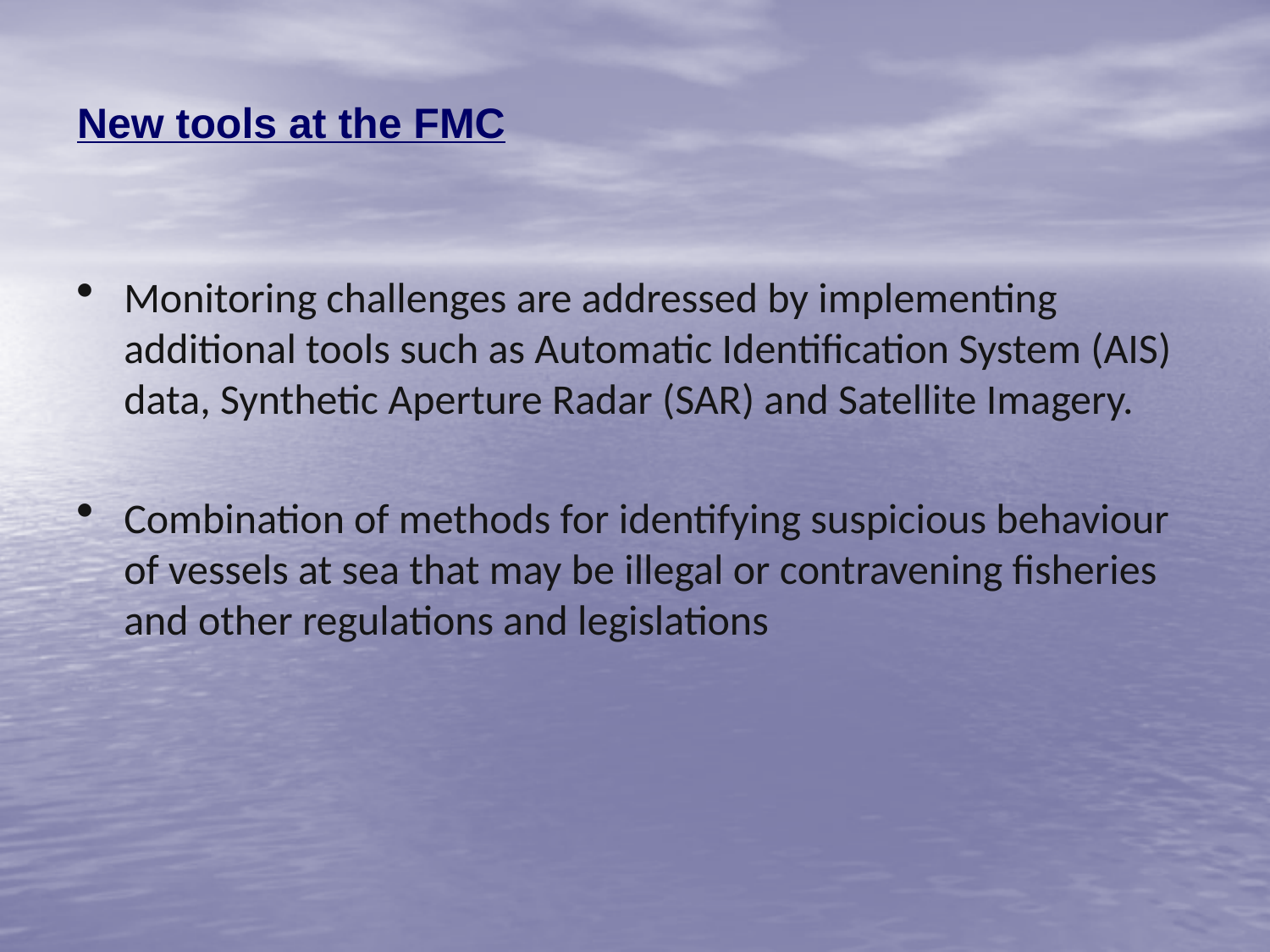

# New tools at the FMC
Monitoring challenges are addressed by implementing additional tools such as Automatic Identification System (AIS) data, Synthetic Aperture Radar (SAR) and Satellite Imagery.

Combination of methods for identifying suspicious behaviour of vessels at sea that may be illegal or contravening fisheries and other regulations and legislations